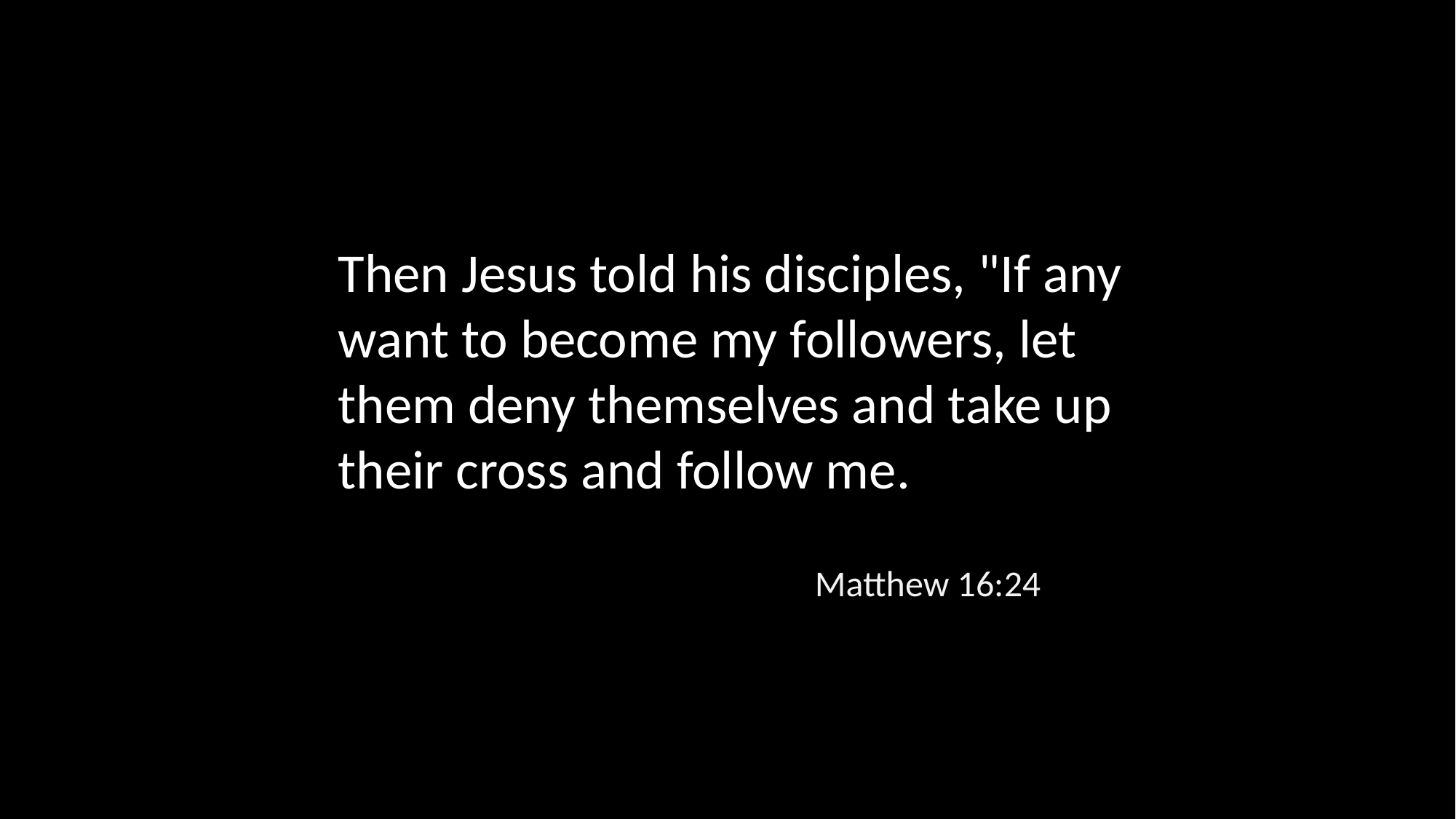

Then Jesus told his disciples, "If any want to become my followers, let them deny themselves and take up their cross and follow me.

Matthew 16:24